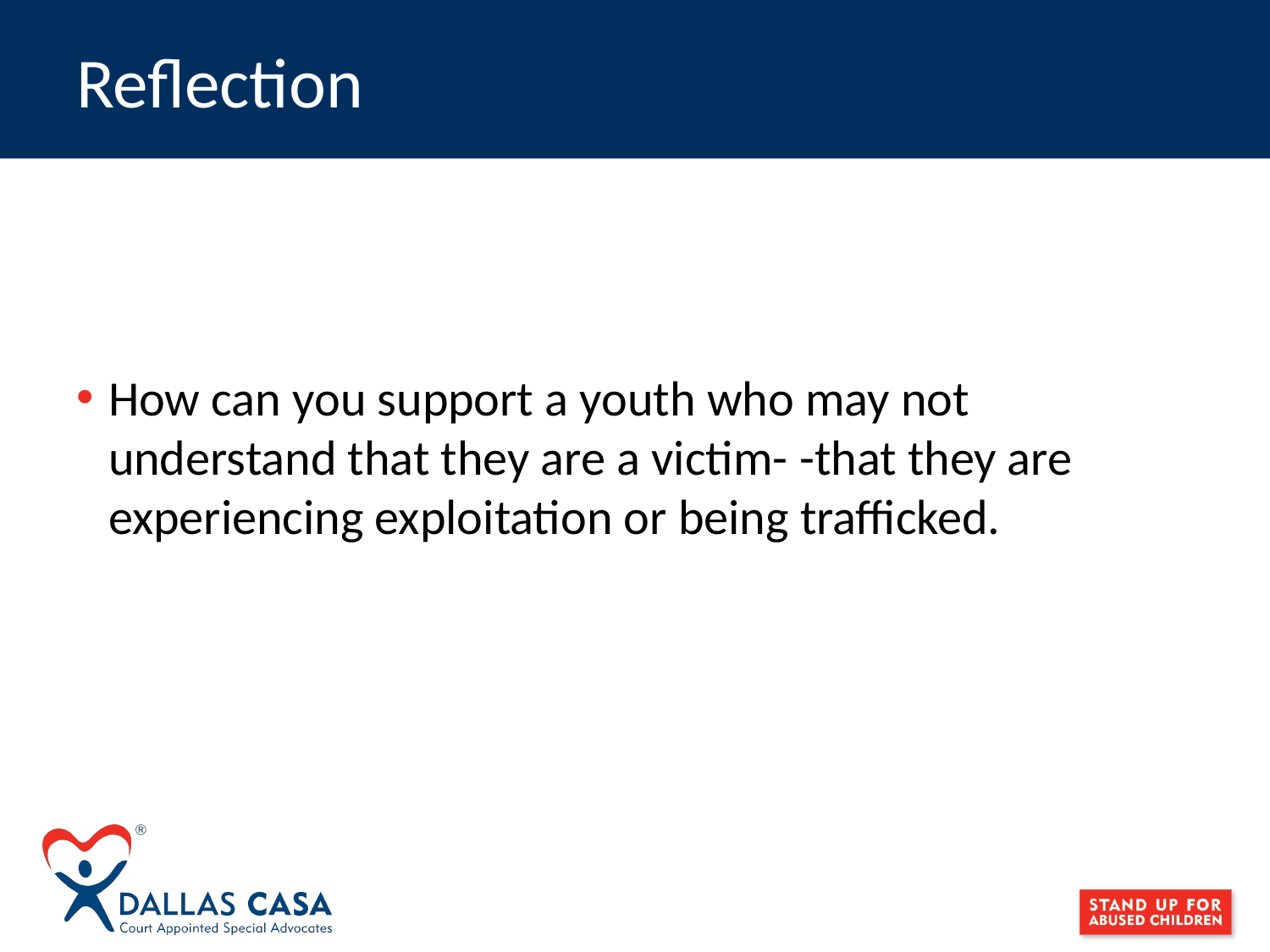

# Reflection

How can you support a youth who may not understand that they are a victim- -that they are experiencing exploitation or being trafficked.